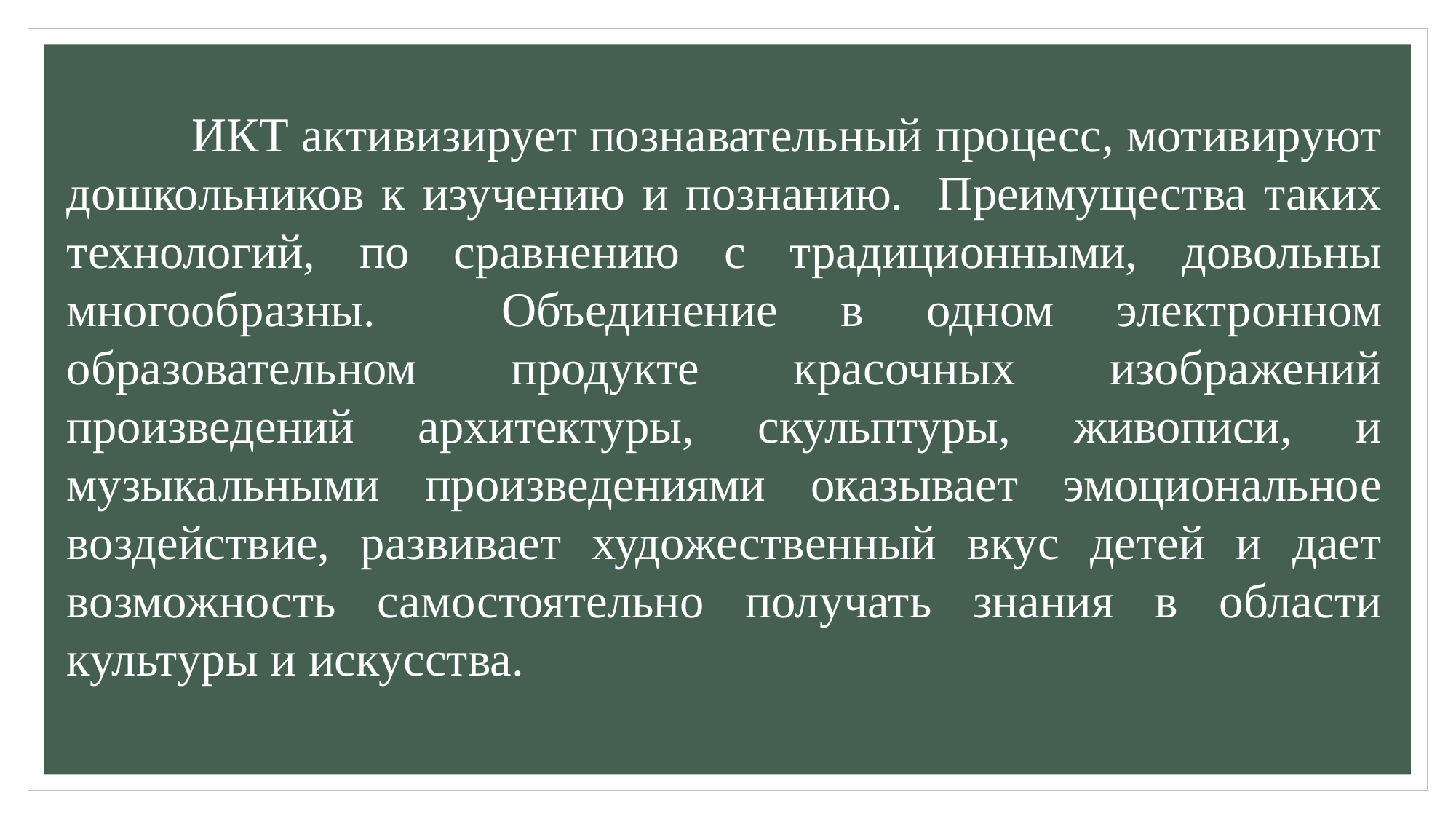

ИКТ активизирует познавательный процесс, мотивируют дошкольников к изучению и познанию.  Преимущества таких технологий, по сравнению с традиционными, довольны многообразны.  Объединение в одном электронном образовательном продукте красочных изображений произведений архитектуры, скульптуры, живописи, и музыкальными произведениями оказывает эмоциональное воздействие, развивает художественный вкус детей и дает возможность самостоятельно получать знания в области культуры и искусства.